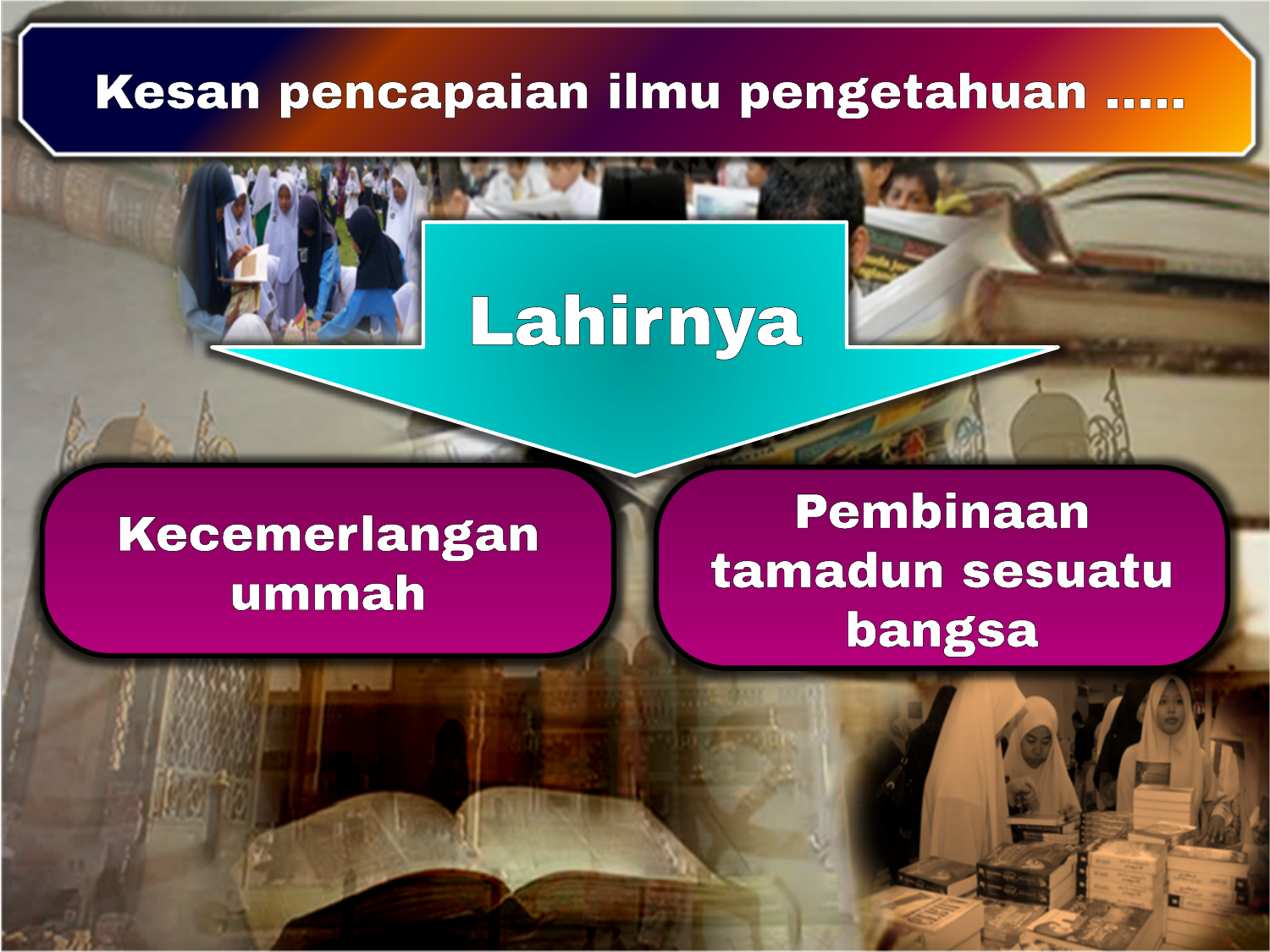

Kesan pencapaian ilmu pengetahuan …..
Lahirnya
Kecemerlangan ummah
Pembinaan tamadun sesuatu bangsa